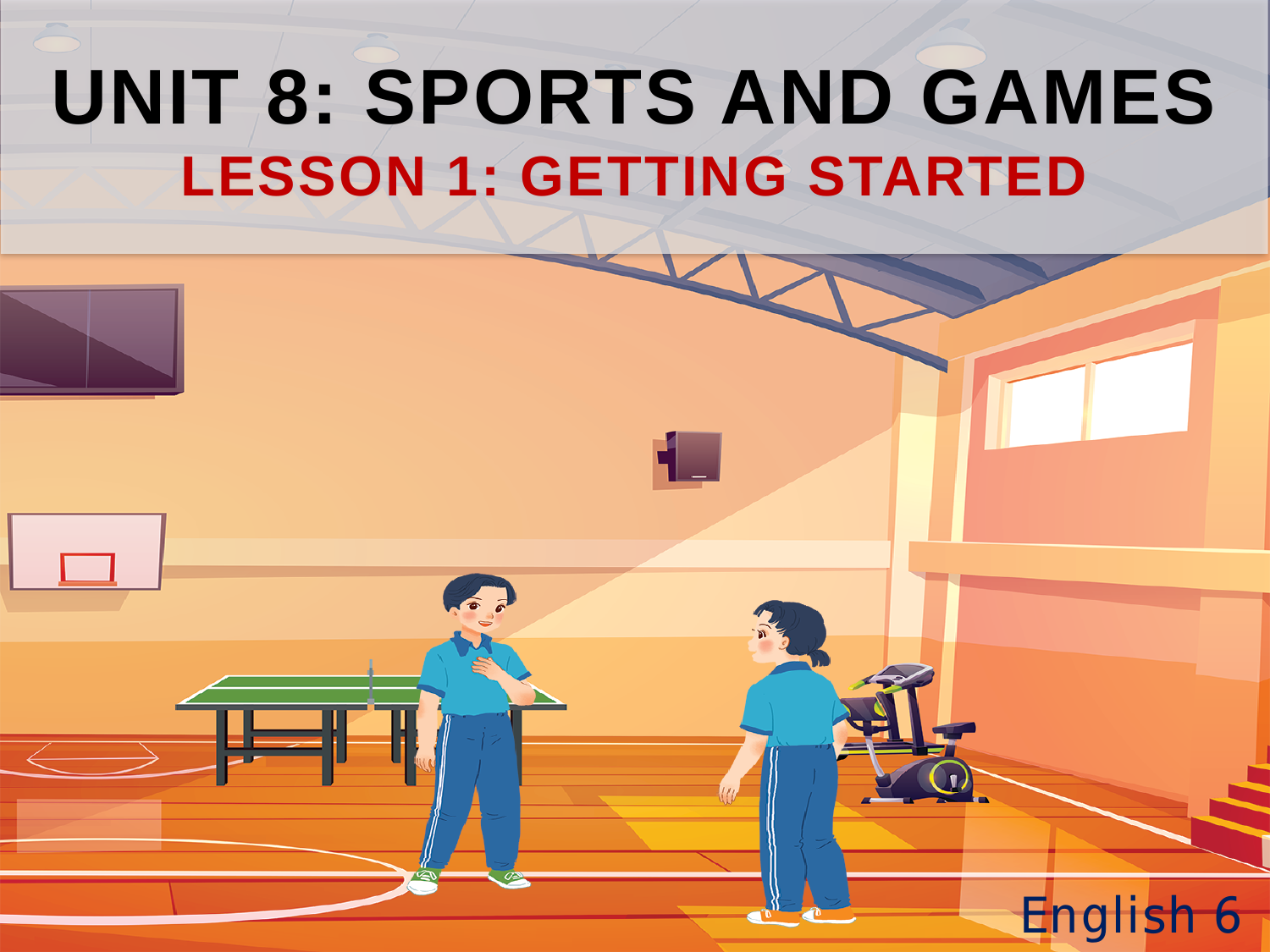

UNIT 8: SPORTS AND GAMES
LESSON 1: GETTING STARTED
English 6